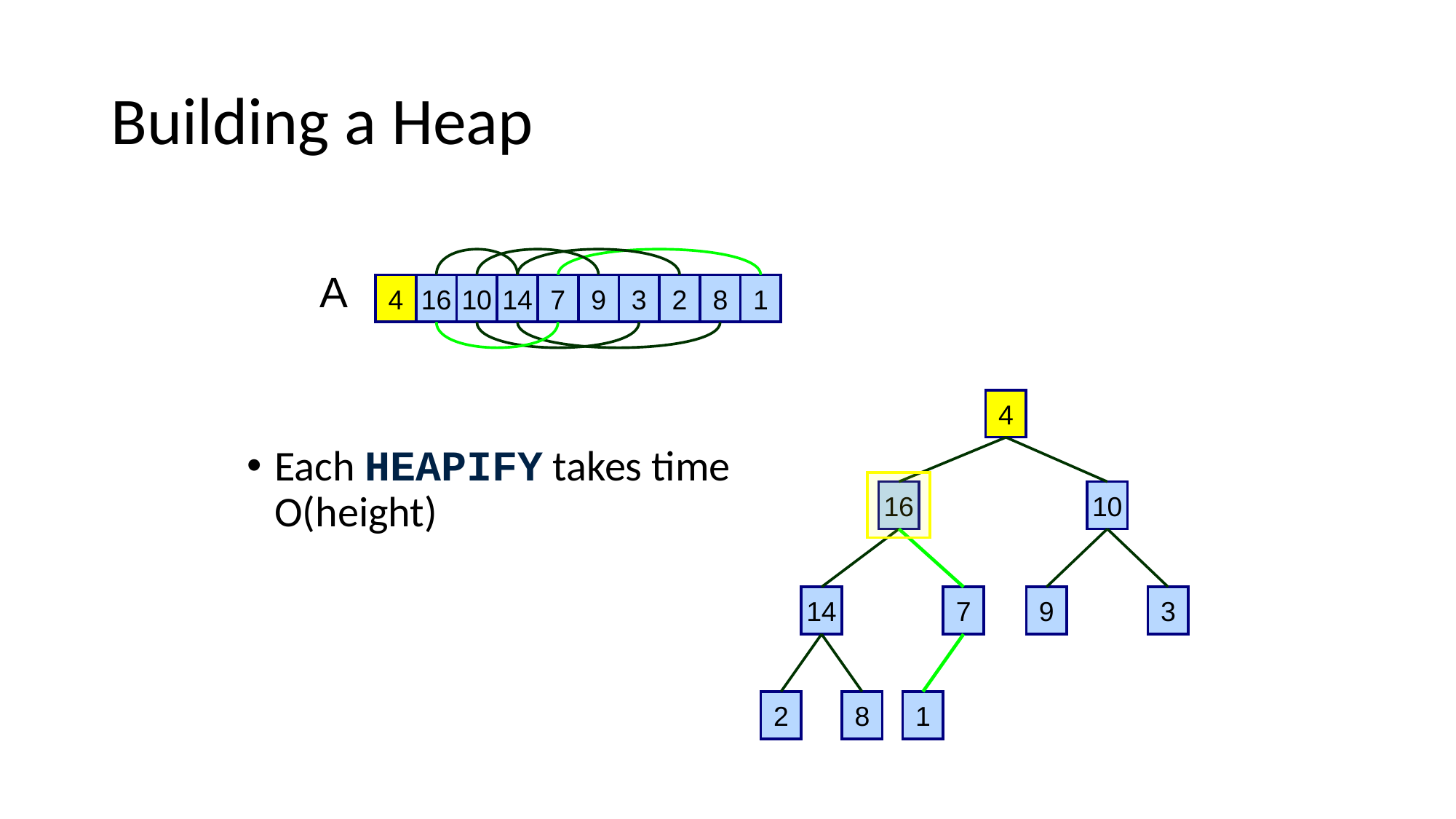

# Building a Heap
A
4
16
10
14
7
9
3
2
8
1
4
Each HEAPIFY takes time O(height)

16
10
14
7
9
3
2
8
1